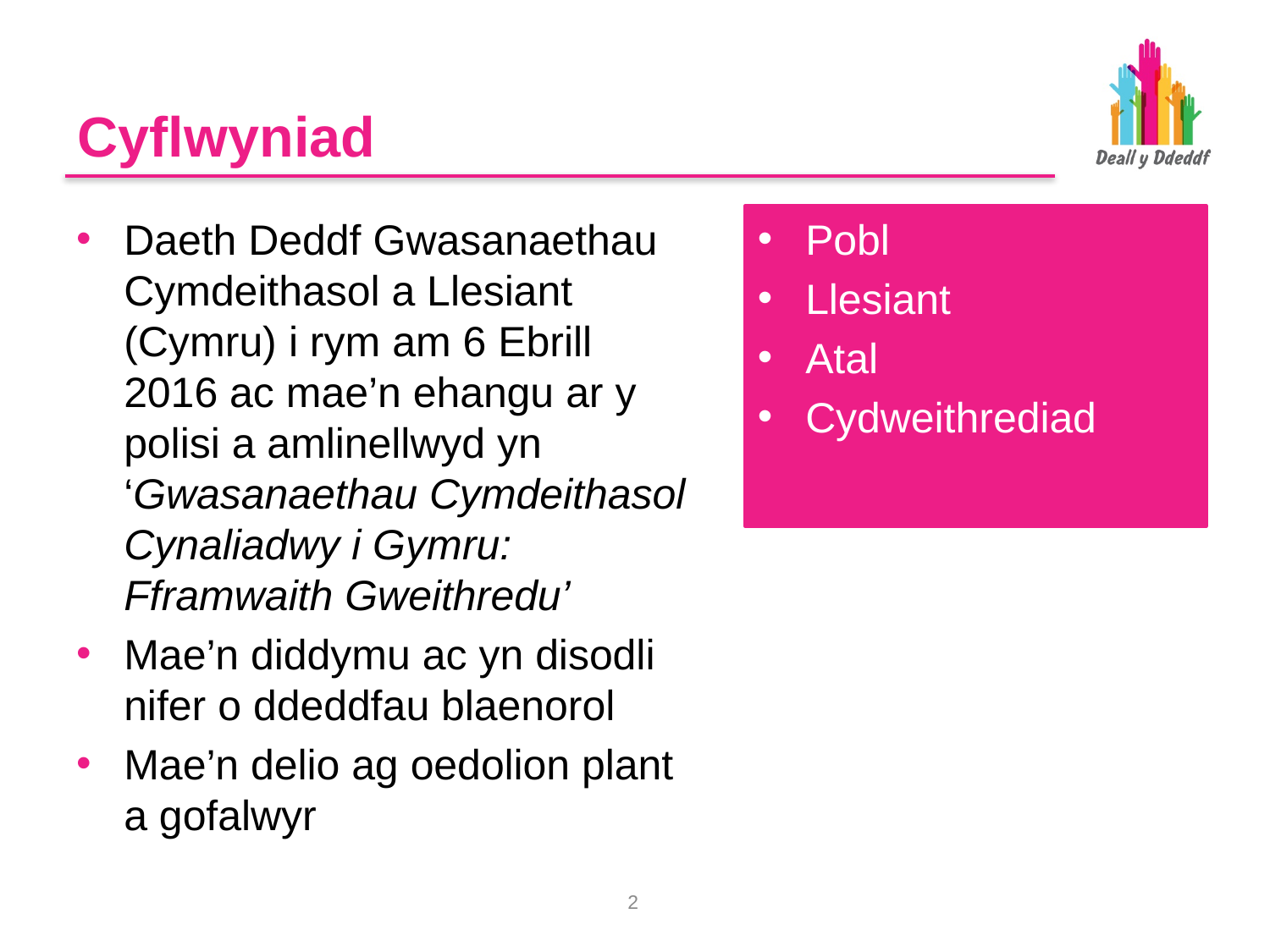

# Cyflwyniad
Daeth Deddf Gwasanaethau Cymdeithasol a Llesiant (Cymru) i rym am 6 Ebrill 2016 ac mae’n ehangu ar y polisi a amlinellwyd yn ‘Gwasanaethau Cymdeithasol Cynaliadwy i Gymru: Fframwaith Gweithredu’
Mae’n diddymu ac yn disodli nifer o ddeddfau blaenorol
Mae’n delio ag oedolion plant a gofalwyr

Pobl
Llesiant
Atal
Cydweithrediad
2